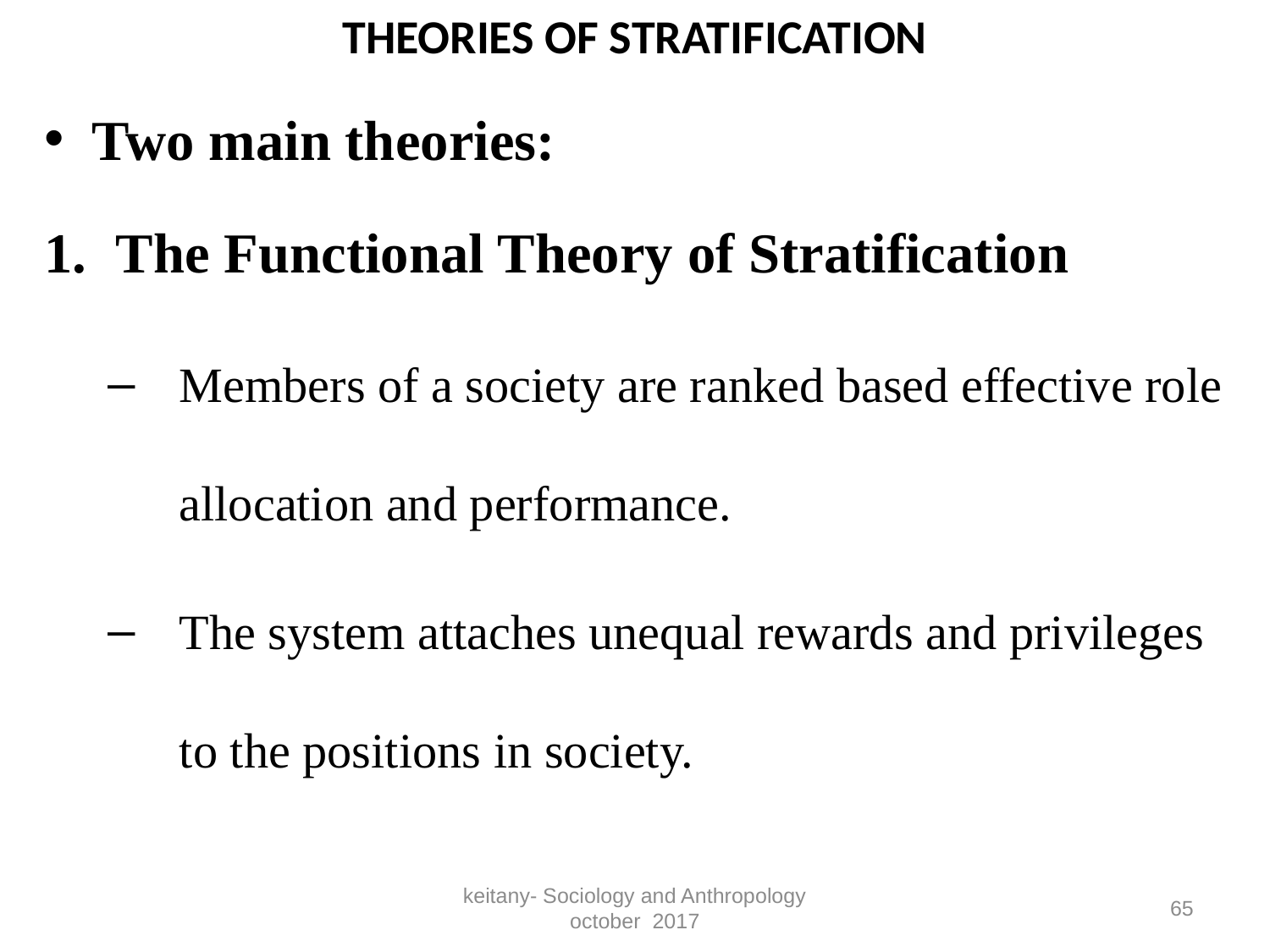

# THEORIES OF STRATIFICATION
Two main theories:
The Functional Theory of Stratification
Members of a society are ranked based effective role allocation and performance.
The system attaches unequal rewards and privileges to the positions in society.
keitany- Sociology and Anthropology october  2017
65